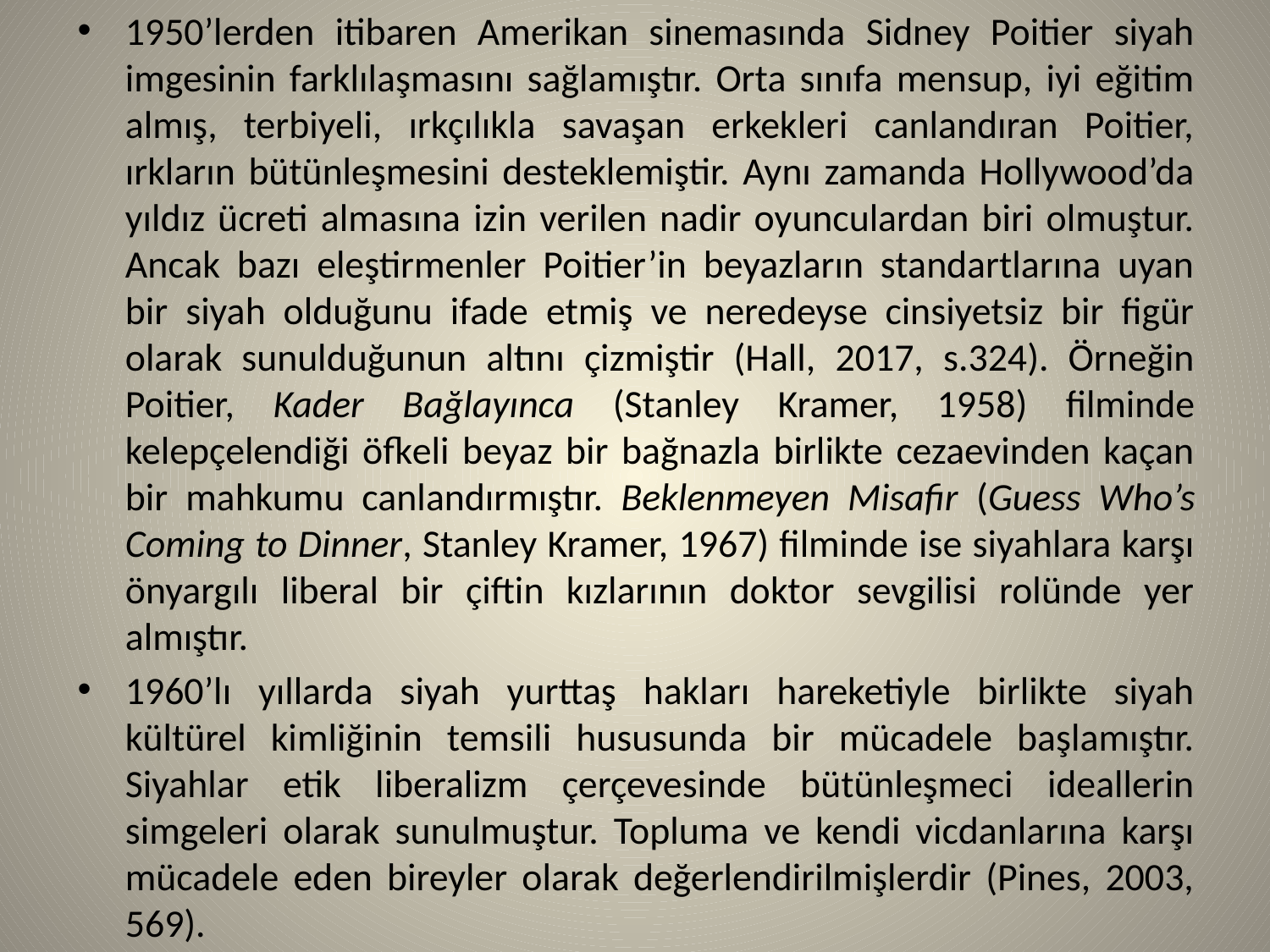

1950’lerden itibaren Amerikan sinemasında Sidney Poitier siyah imgesinin farklılaşmasını sağlamıştır. Orta sınıfa mensup, iyi eğitim almış, terbiyeli, ırkçılıkla savaşan erkekleri canlandıran Poitier, ırkların bütünleşmesini desteklemiştir. Aynı zamanda Hollywood’da yıldız ücreti almasına izin verilen nadir oyunculardan biri olmuştur. Ancak bazı eleştirmenler Poitier’in beyazların standartlarına uyan bir siyah olduğunu ifade etmiş ve neredeyse cinsiyetsiz bir figür olarak sunulduğunun altını çizmiştir (Hall, 2017, s.324). Örneğin Poitier, Kader Bağlayınca (Stanley Kramer, 1958) filminde kelepçelendiği öfkeli beyaz bir bağnazla birlikte cezaevinden kaçan bir mahkumu canlandırmıştır. Beklenmeyen Misafir (Guess Who’s Coming to Dinner, Stanley Kramer, 1967) filminde ise siyahlara karşı önyargılı liberal bir çiftin kızlarının doktor sevgilisi rolünde yer almıştır.
1960’lı yıllarda siyah yurttaş hakları hareketiyle birlikte siyah kültürel kimliğinin temsili hususunda bir mücadele başlamıştır. Siyahlar etik liberalizm çerçevesinde bütünleşmeci ideallerin simgeleri olarak sunulmuştur. Topluma ve kendi vicdanlarına karşı mücadele eden bireyler olarak değerlendirilmişlerdir (Pines, 2003, 569).